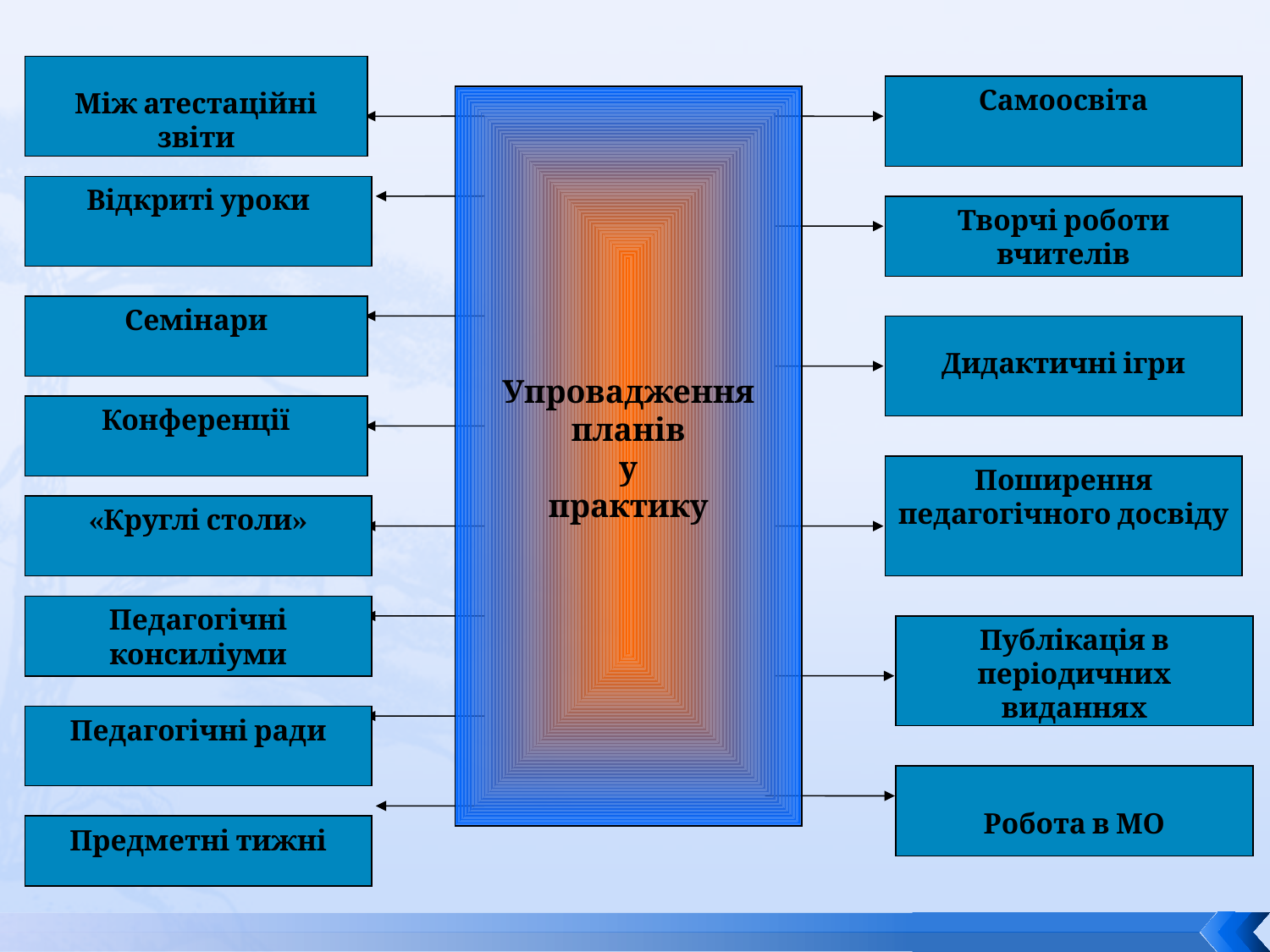

Між атестаційні звіти
Самоосвіта

Упровадження планів
у
практику
#

Відкриті уроки

Творчі роботи вчителів

Семінари

Дидактичні ігри

Конференції

Поширення педагогічного досвіду

«Круглі столи»

Педагогічні консиліуми

Публікація в періодичних виданнях

Педагогічні ради

Робота в МО

Предметні тижні